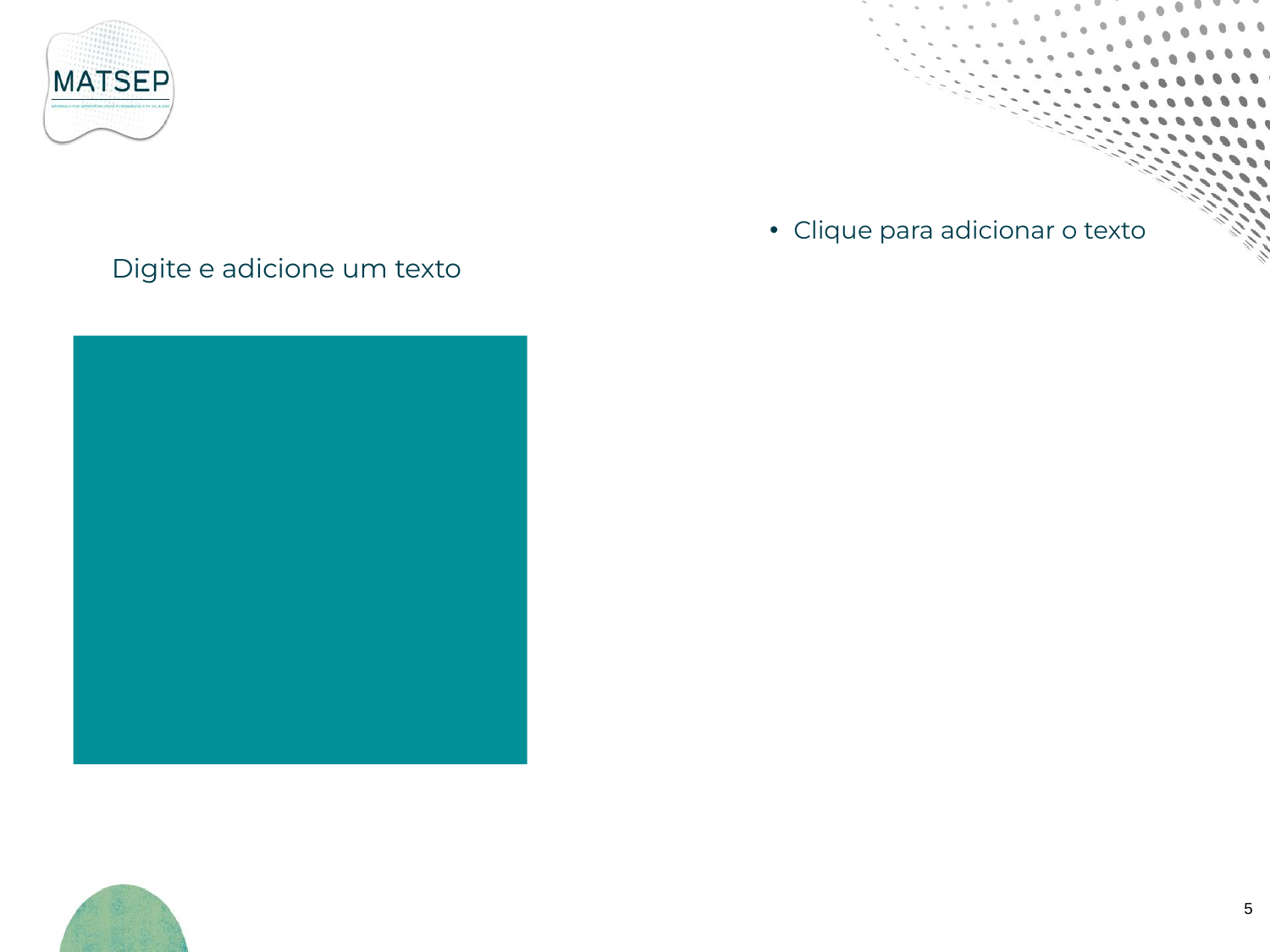

Digite e adicione um texto
Clique para adicionar o texto

5